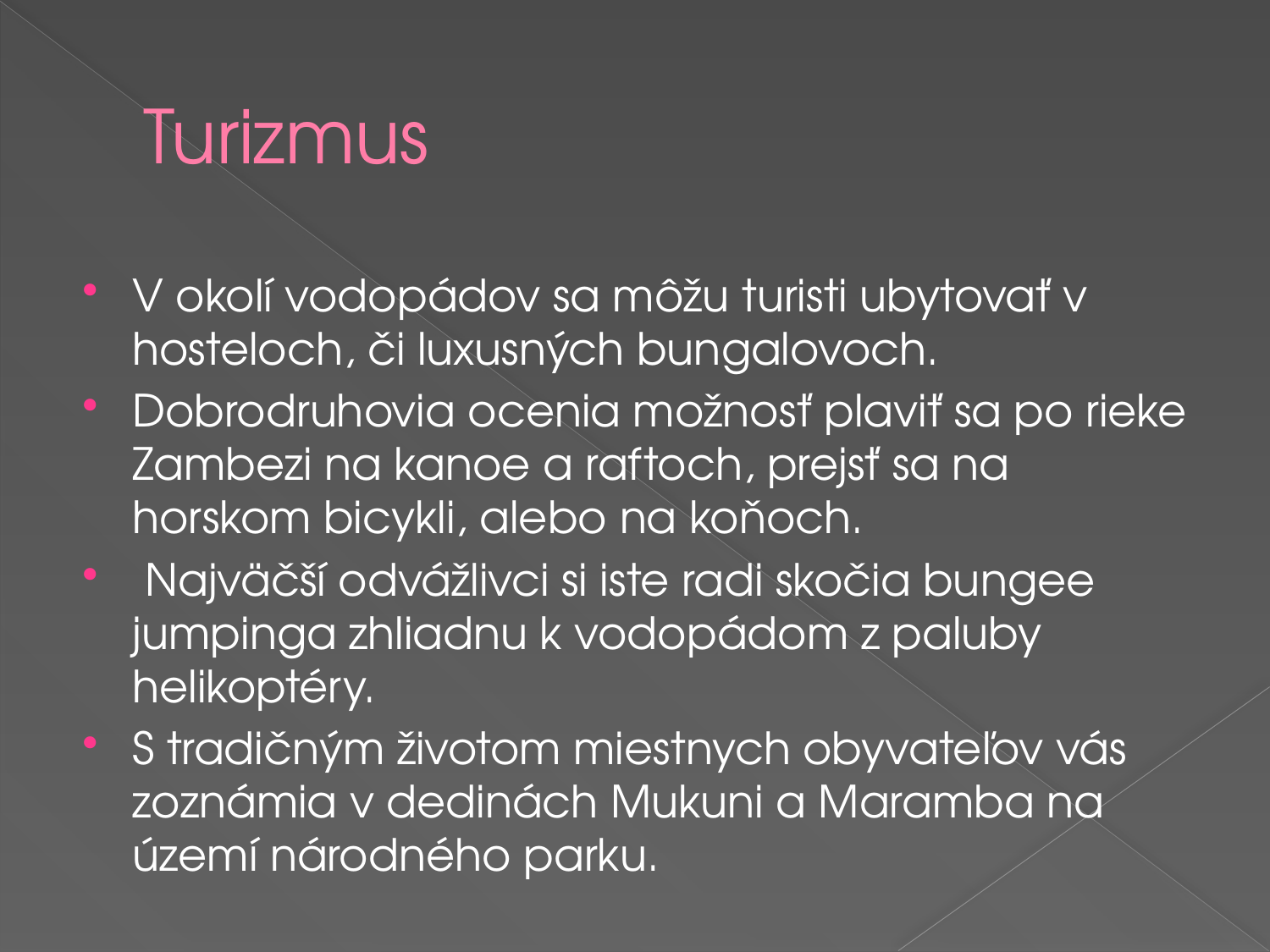

# Turizmus
V okolí vodopádov sa môžu turisti ubytovať v hosteloch, či luxusných bungalovoch.
Dobrodruhovia ocenia možnosť plaviť sa po rieke Zambezi na kanoe a raftoch, prejsť sa na horskom bicykli, alebo na koňoch.
 Najväčší odvážlivci si iste radi skočia bungee jumpinga zhliadnu k vodopádom z paluby helikoptéry.
S tradičným životom miestnych obyvateľov vás zoznámia v dedinách Mukuni a Maramba na území národného parku.